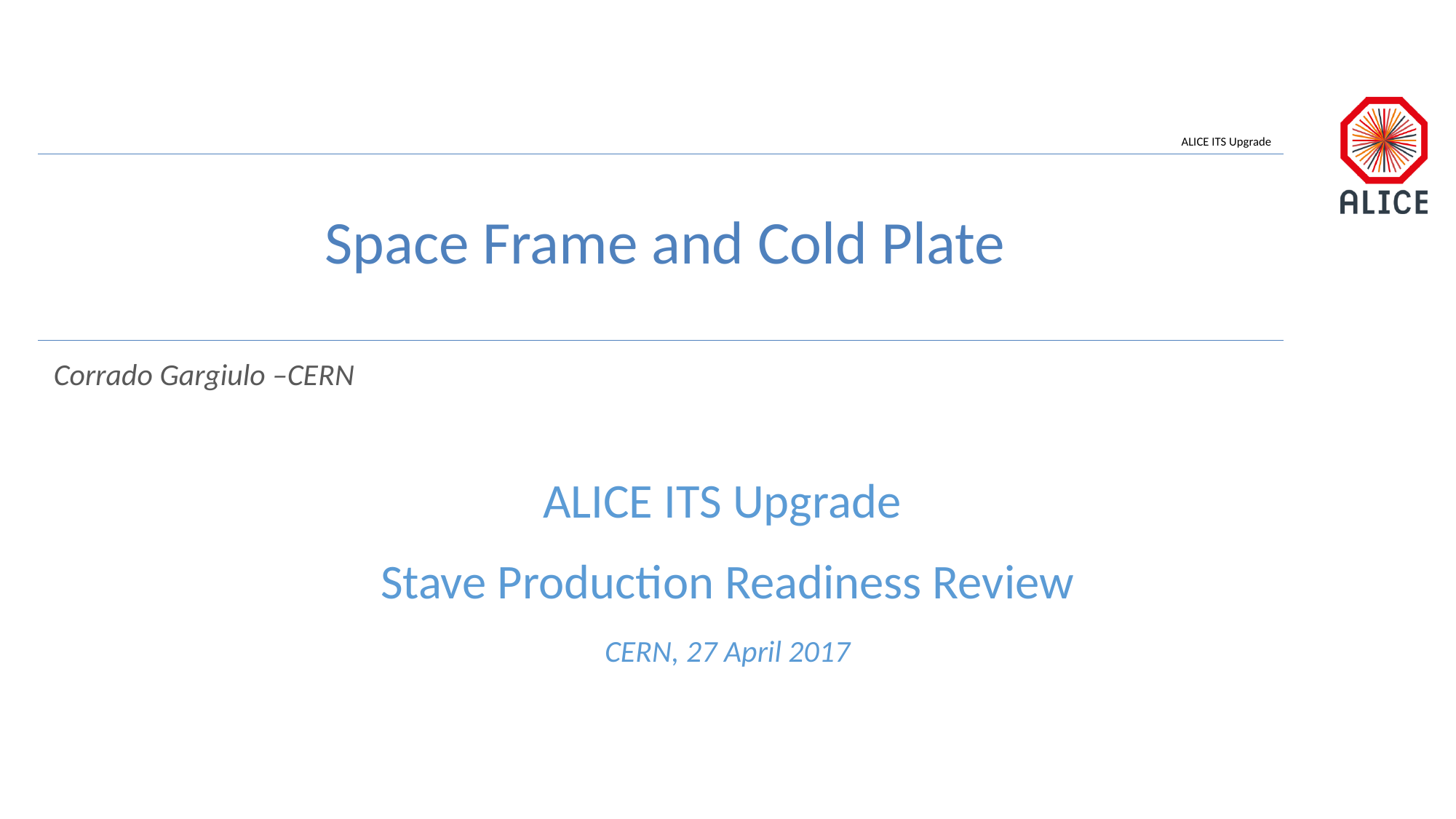

# Space Frame and Cold Plate
Corrado Gargiulo –CERN
ALICE ITS Upgrade
Stave Production Readiness Review
CERN, 27 April 2017